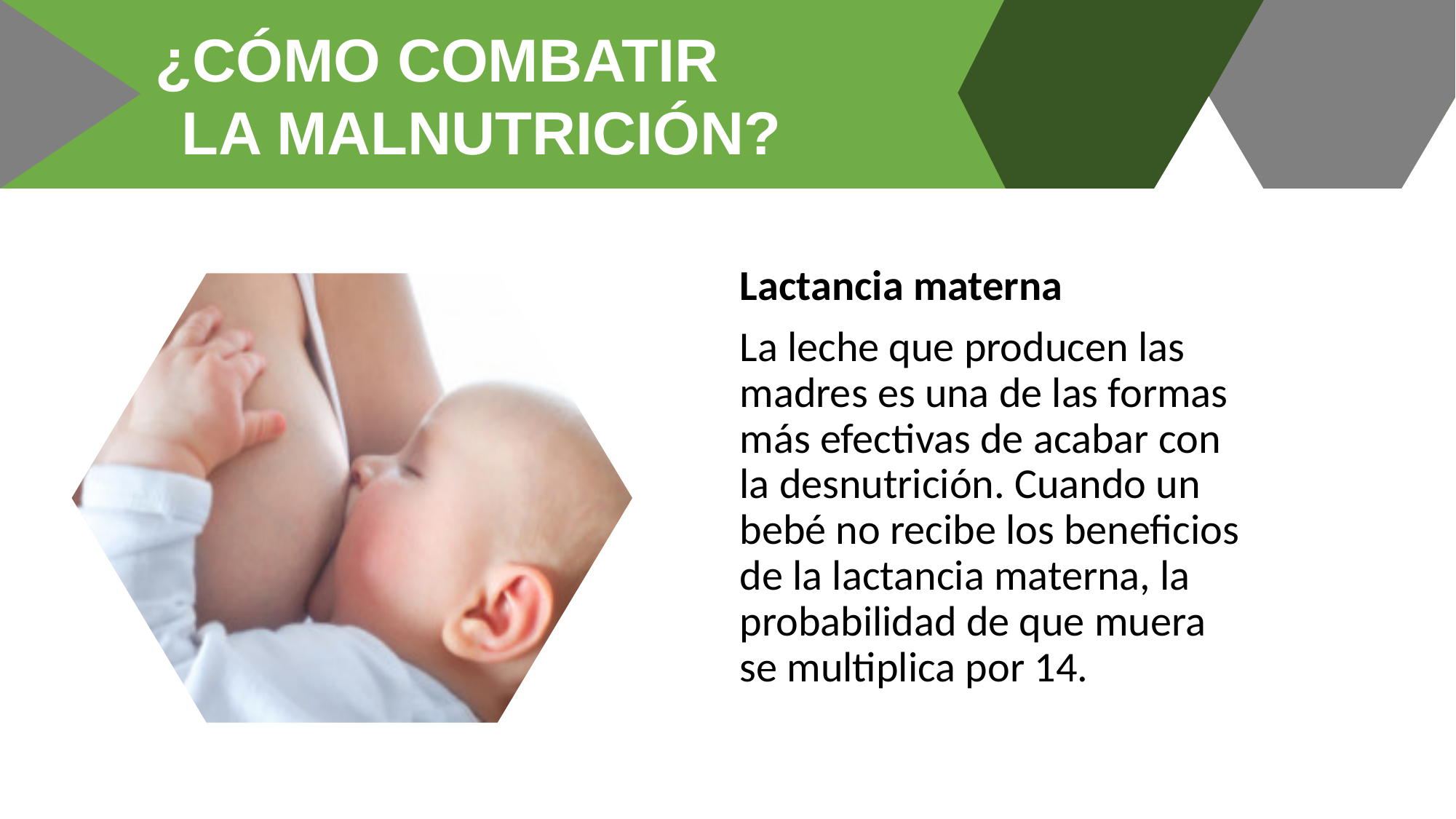

¿CÓMO COMBATIR
          LA MALNUTRICIÓN?

Lactancia materna
La leche que producen las madres es una de las formas más efectivas de acabar con la desnutrición. Cuando un bebé no recibe los beneficios de la lactancia materna, la probabilidad de que muera se multiplica por 14.